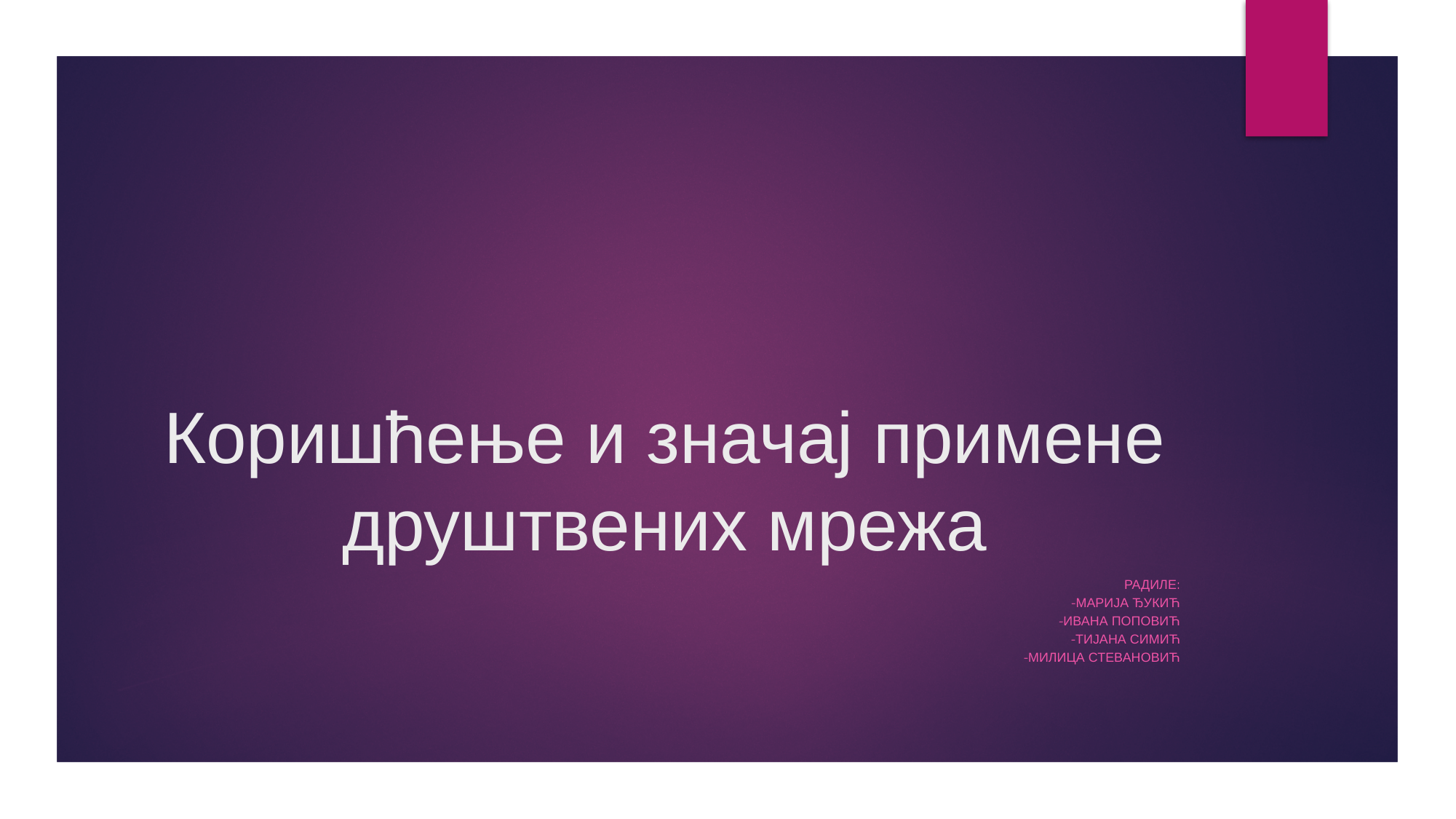

# Коришћење и значај примене друштвених мрежа
Радиле:
-Марија ђукић
-ивана поповић
-Тијана симић
-милица стевановић